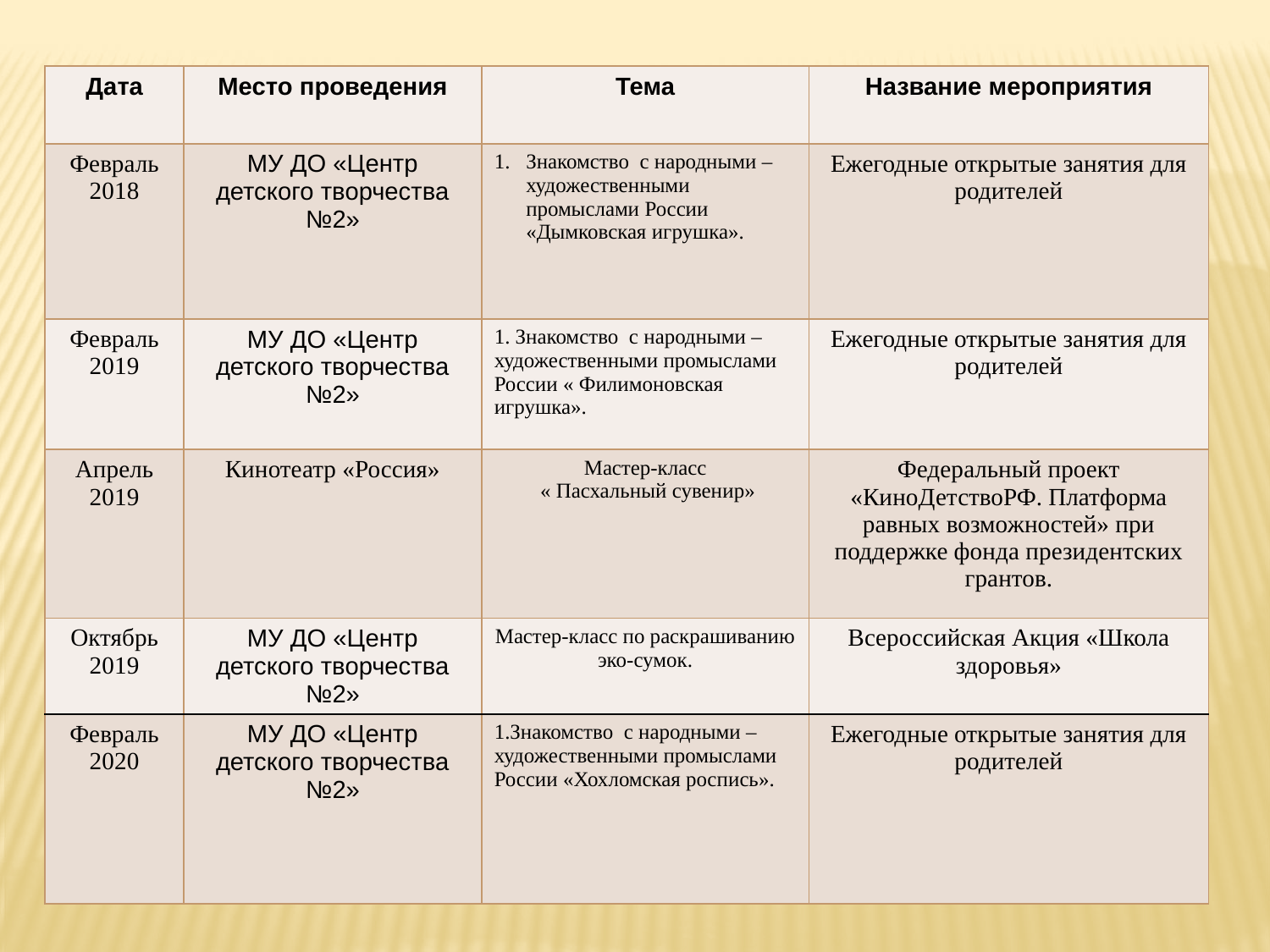

| Дата | Место проведения | Тема | Название мероприятия |
| --- | --- | --- | --- |
| Февраль 2018 | МУ ДО «Центр детского творчества №2» | Знакомство с народными –художественными промыслами России «Дымковская игрушка». | Ежегодные открытые занятия для родителей |
| Февраль 2019 | МУ ДО «Центр детского творчества №2» | 1. Знакомство с народными –художественными промыслами России « Филимоновская игрушка». | Ежегодные открытые занятия для родителей |
| Апрель 2019 | Кинотеатр «Россия» | Мастер-класс « Пасхальный сувенир» | Федеральный проект «КиноДетствоРФ. Платформа равных возможностей» при поддержке фонда президентских грантов. |
| Октябрь 2019 | МУ ДО «Центр детского творчества №2» | Мастер-класс по раскрашиванию эко-сумок. | Всероссийская Акция «Школа здоровья» |
| Февраль 2020 | МУ ДО «Центр детского творчества №2» | 1.Знакомство с народными –художественными промыслами России «Хохломская роспись». | Ежегодные открытые занятия для родителей |